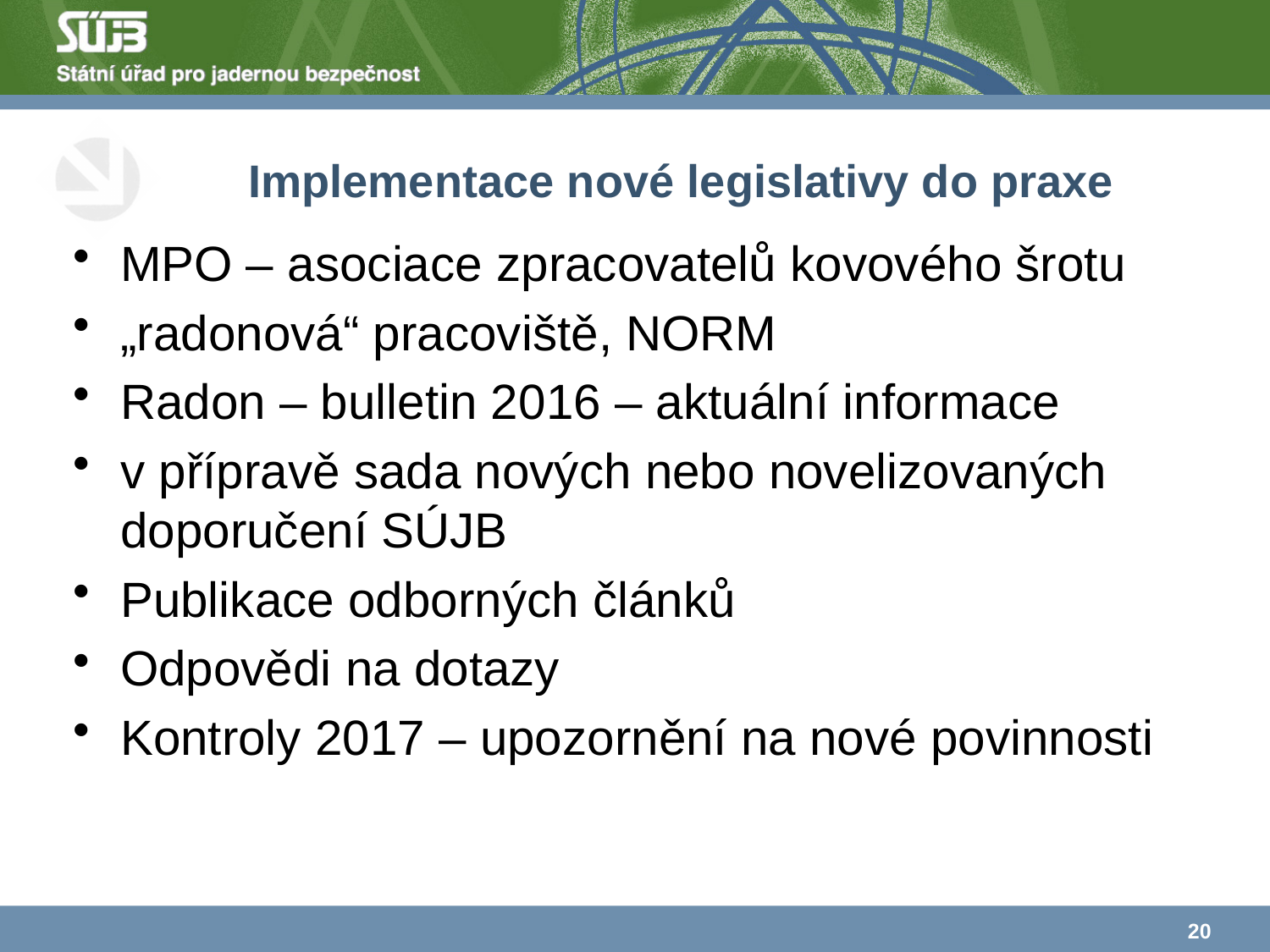

# Implementace nové legislativy do praxe
MPO – asociace zpracovatelů kovového šrotu
„radonová“ pracoviště, NORM
Radon – bulletin 2016 – aktuální informace
v přípravě sada nových nebo novelizovaných doporučení SÚJB
Publikace odborných článků
Odpovědi na dotazy
Kontroly 2017 – upozornění na nové povinnosti
20